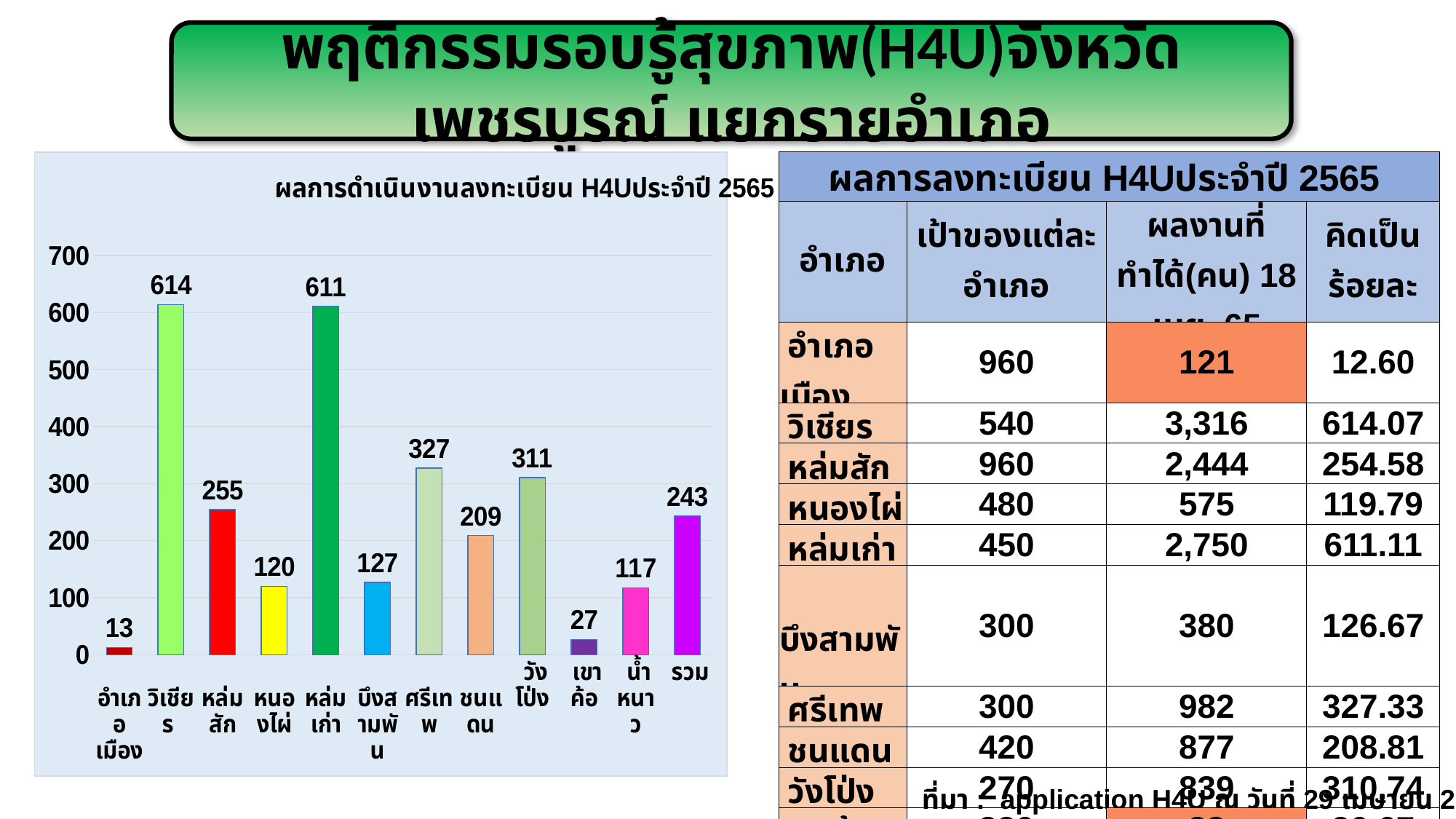

พฤติกรรมรอบรู้สุขภาพ(H4U)จังหวัดเพชรบูรณ์ แยกรายอำเภอ
| ผลการลงทะเบียน H4Uประจำปี 2565 |  |  |  |
| --- | --- | --- | --- |
| อำเภอ | เป้าของแต่ละอำเภอ | ผลงานที่ทำได้(คน) 18 เมย. 65 | คิดเป็นร้อยละ |
| อำเภอเมือง | 960 | 121 | 12.60 |
| วิเชียร | 540 | 3,316 | 614.07 |
| หล่มสัก | 960 | 2,444 | 254.58 |
| หนองไผ่ | 480 | 575 | 119.79 |
| หล่มเก่า | 450 | 2,750 | 611.11 |
| บึงสามพัน | 300 | 380 | 126.67 |
| ศรีเทพ | 300 | 982 | 327.33 |
| ชนแดน | 420 | 877 | 208.81 |
| วังโป่ง | 270 | 839 | 310.74 |
| เขาค้อ | 330 | 88 | 26.67 |
| น้ำหนาว | 150 | 176 | 117.33 |
| รวม | 5,160 | 12,548 | 243.18 |

### Chart: ผลการดำเนินงานลงทะเบียน H4Uประจำปี 2565

| Category | คิดเป็นร้อยละ |
|---|---|
|  อำเภอเมือง | 12.604166666666666 |
|  วิเชียร  | 614.074074074074 |
|  หล่มสัก | 254.58333333333334 |
|  หนองไผ่ | 119.79166666666667 |
|  หล่มเก่า | 611.1111111111111 |
|  บึงสามพัน | 126.66666666666667 |
|  ศรีเทพ | 327.3333333333333 |
|  ชนแดน | 208.8095238095238 |
|  วังโป่ง | 310.74074074074076 |
|  เขาค้อ | 26.666666666666668 |
|  น้ำหนาว | 117.33333333333333 |
|  รวม | 243.1782945736434 |
ที่มา :  application H4U ณ วันที่ 29 เมษายน 2565